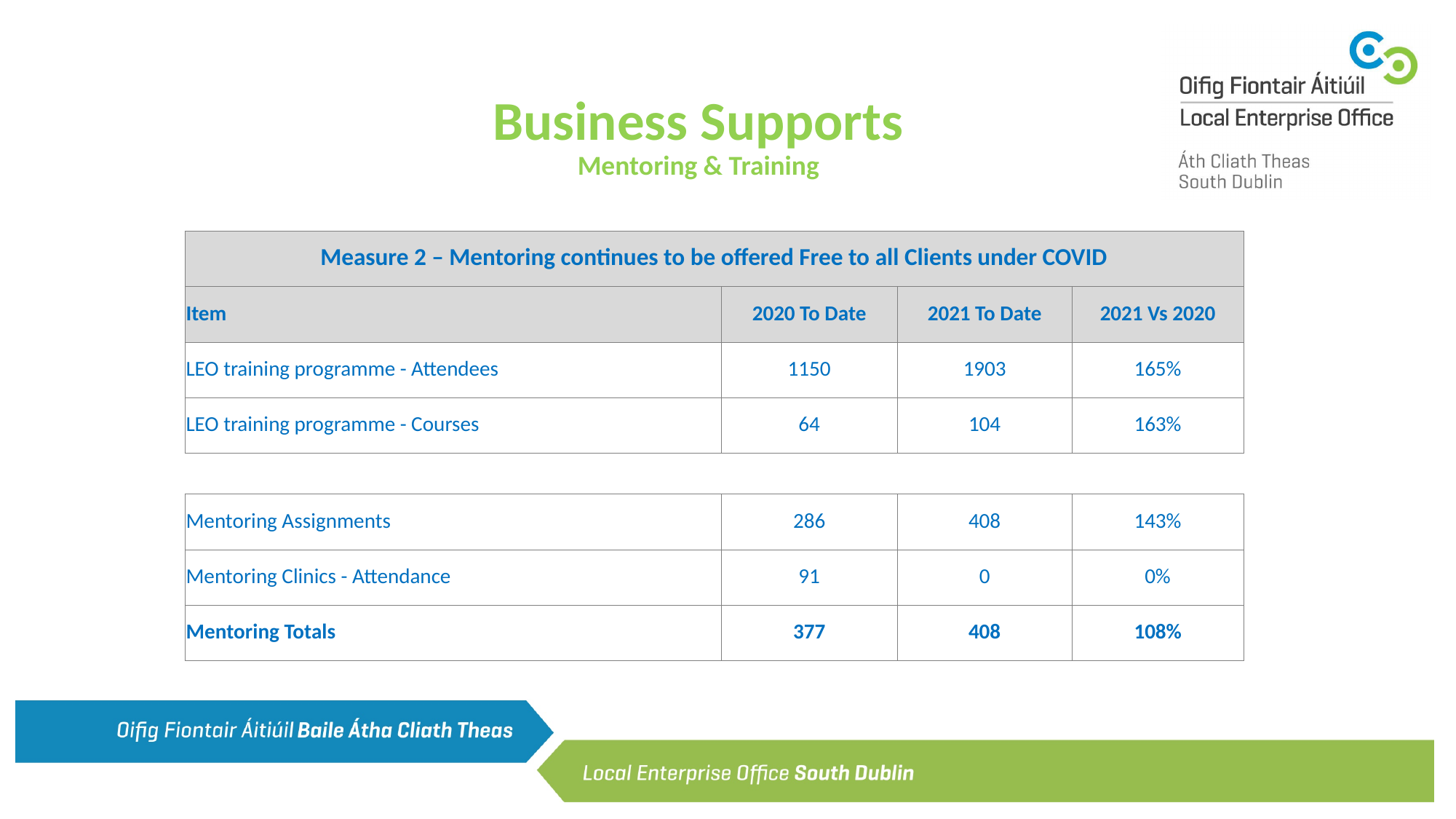

# Business Supports Mentoring & Training
| Measure 2 – Mentoring continues to be offered Free to all Clients under COVID |  |  |  |
| --- | --- | --- | --- |
| Item | 2020 To Date | 2021 To Date | 2021 Vs 2020 |
| LEO training programme - Attendees | 1150 | 1903 | 165% |
| LEO training programme - Courses | 64 | 104 | 163% |
|  |  |  |  |
| Mentoring Assignments | 286 | 408 | 143% |
| Mentoring Clinics - Attendance | 91 | 0 | 0% |
| Mentoring Totals | 377 | 408 | 108% |